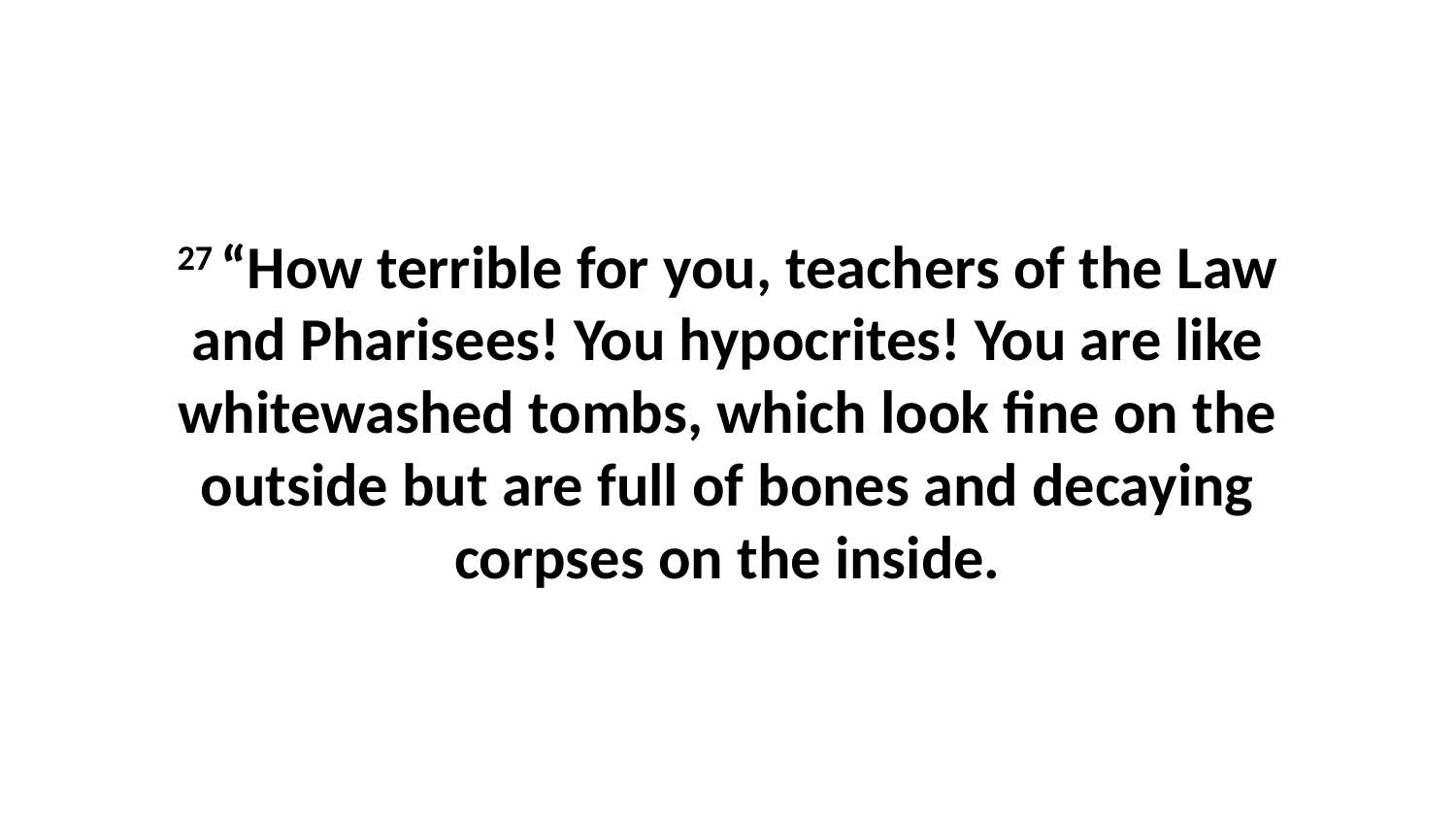

27 “How terrible for you, teachers of the Law and Pharisees! You hypocrites! You are like whitewashed tombs, which look fine on the outside but are full of bones and decaying corpses on the inside.